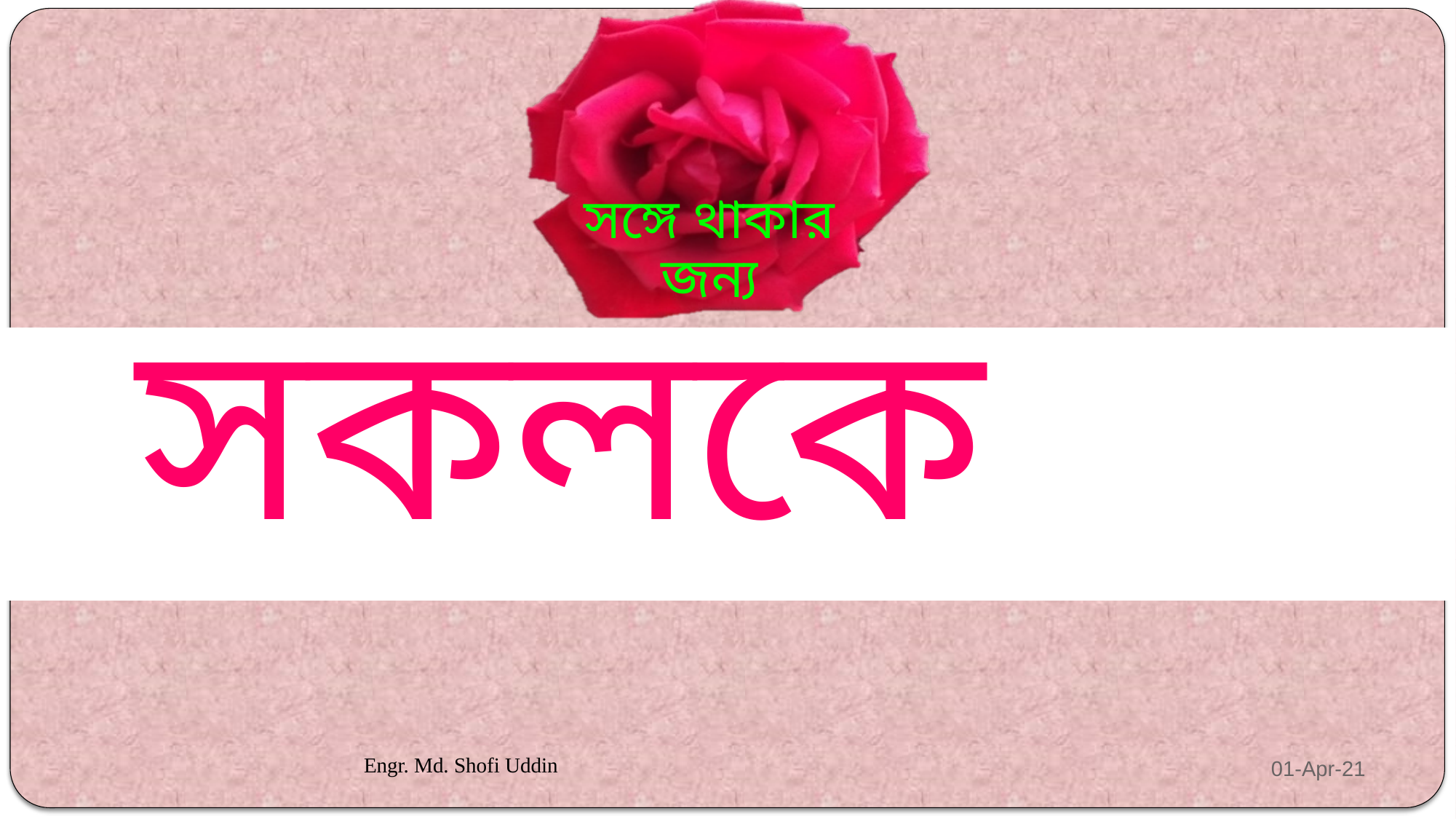

সঙ্গে থাকার জন্য

ধন্যবাদ
সকলকে
Engr. Md. Shofi Uddin
01-Apr-21